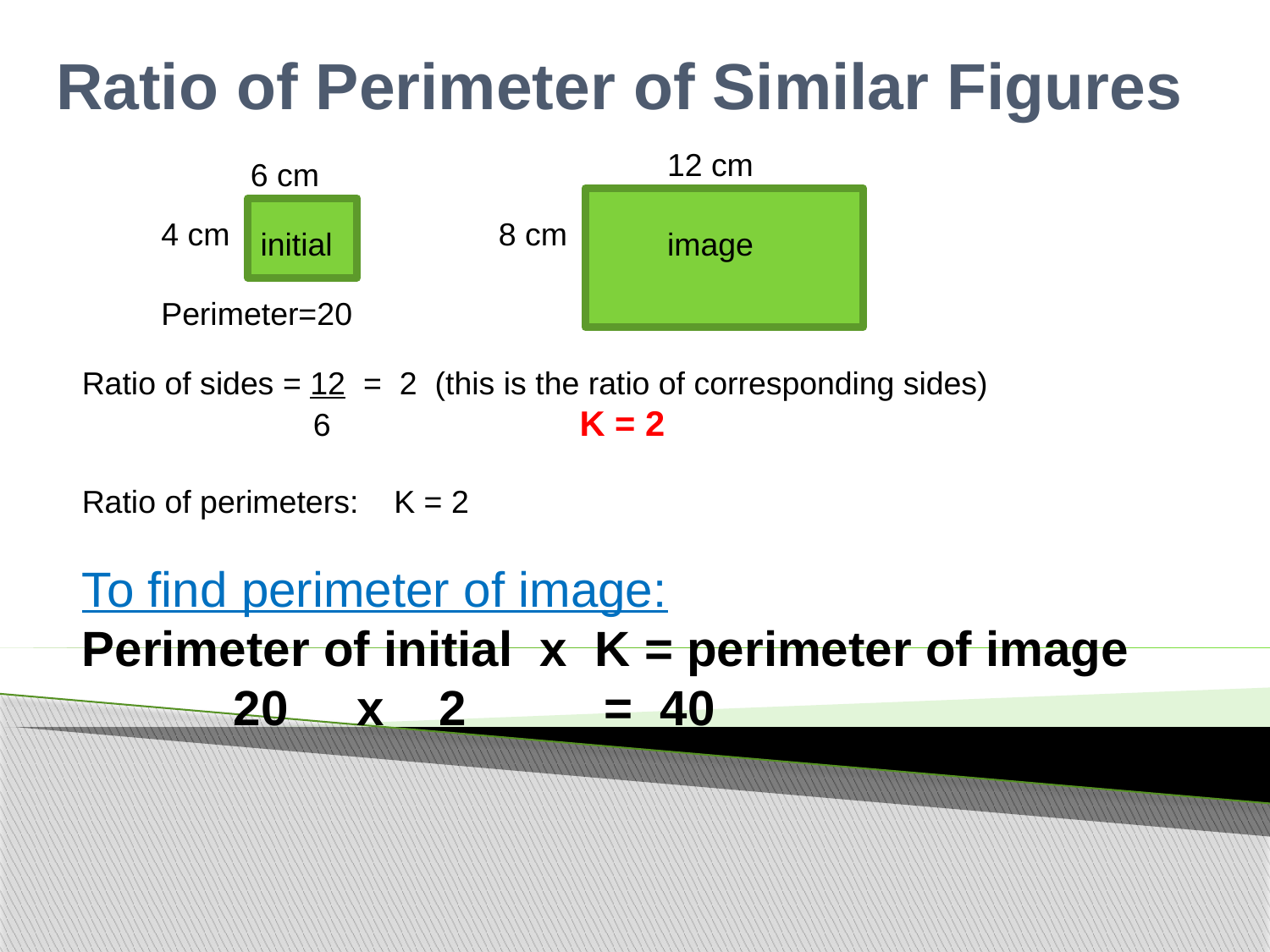

# Ratio of Perimeter of Similar Figures
12 cm
6 cm

4 cm
8 cm
initial
image
Perimeter=20
Ratio of sides = 12  =  2  (this is the ratio of corresponding sides)
                          6                            K = 2

Ratio of perimeters:    K = 2

To find perimeter of image:
Perimeter of initial  x  K = perimeter of image
           20     x    2          =  40